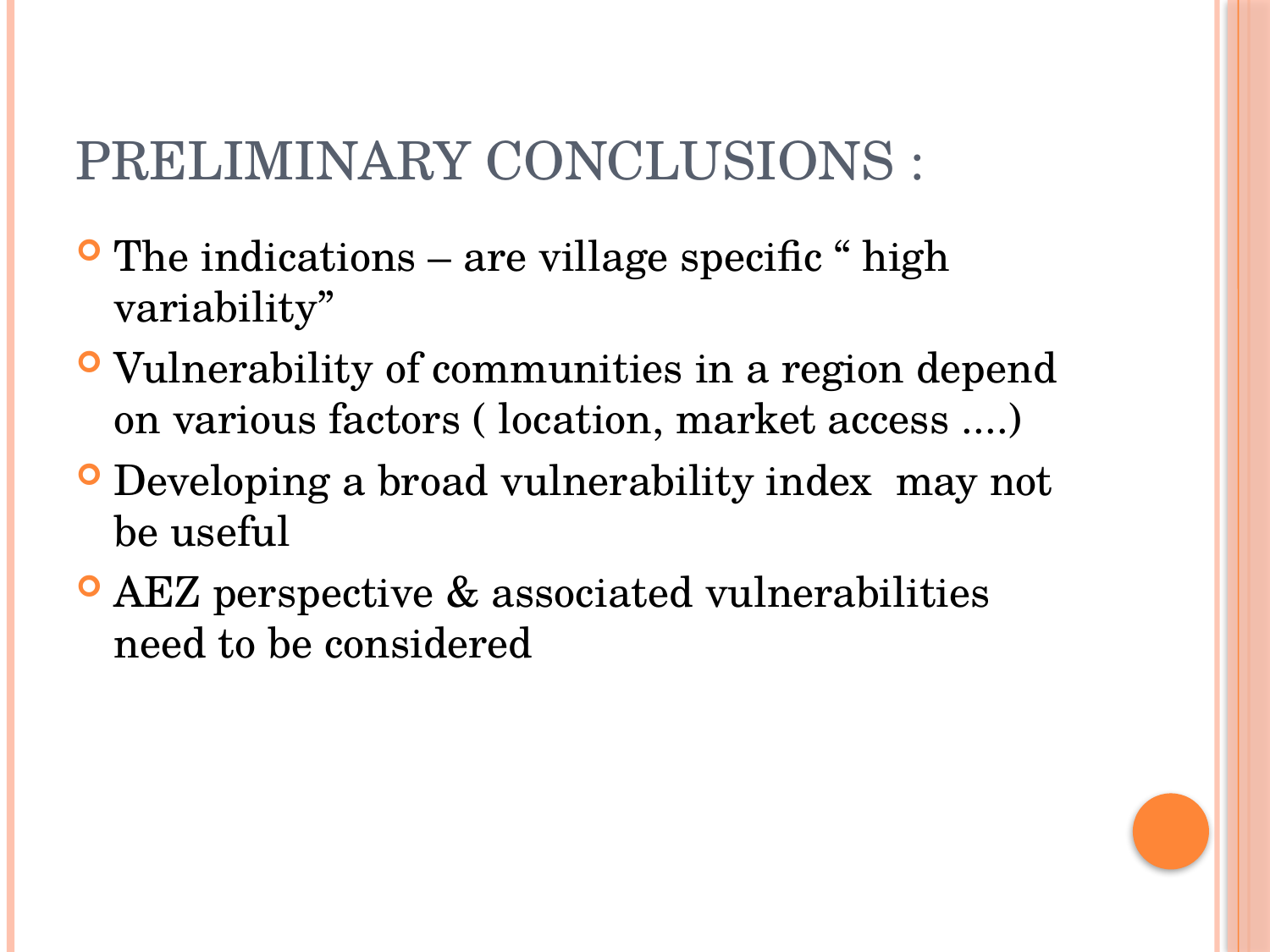

# Preliminary Conclusions :
The indications – are village specific “ high variability”
Vulnerability of communities in a region depend on various factors ( location, market access ....)
Developing a broad vulnerability index  may not be useful
AEZ perspective & associated vulnerabilities need to be considered